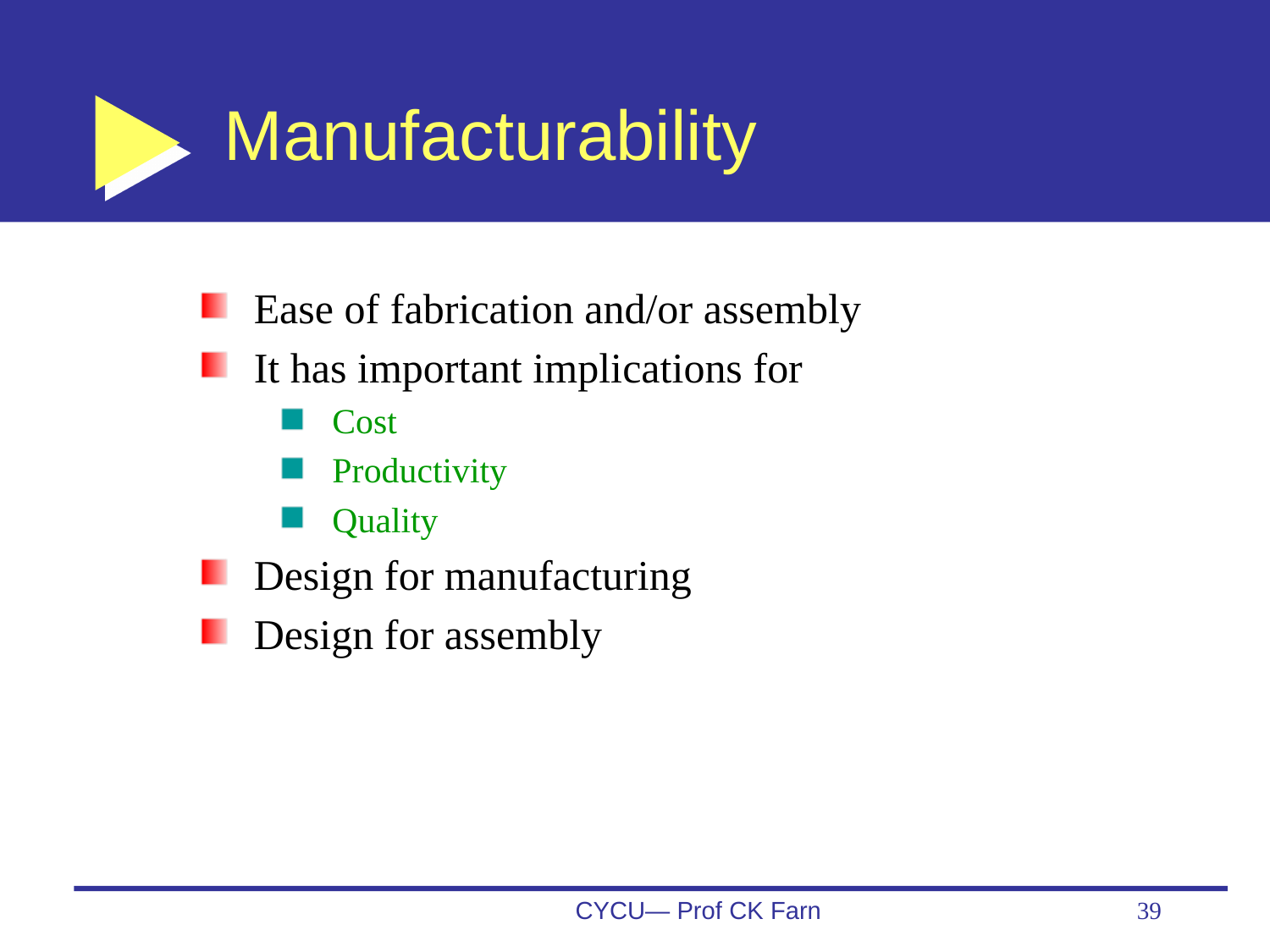

# Manufacturability
Ease of fabrication and/or assembly
It has important implications for
Cost
Productivity
Quality
Design for manufacturing
Design for assembly
CYCU— Prof CK Farn
39